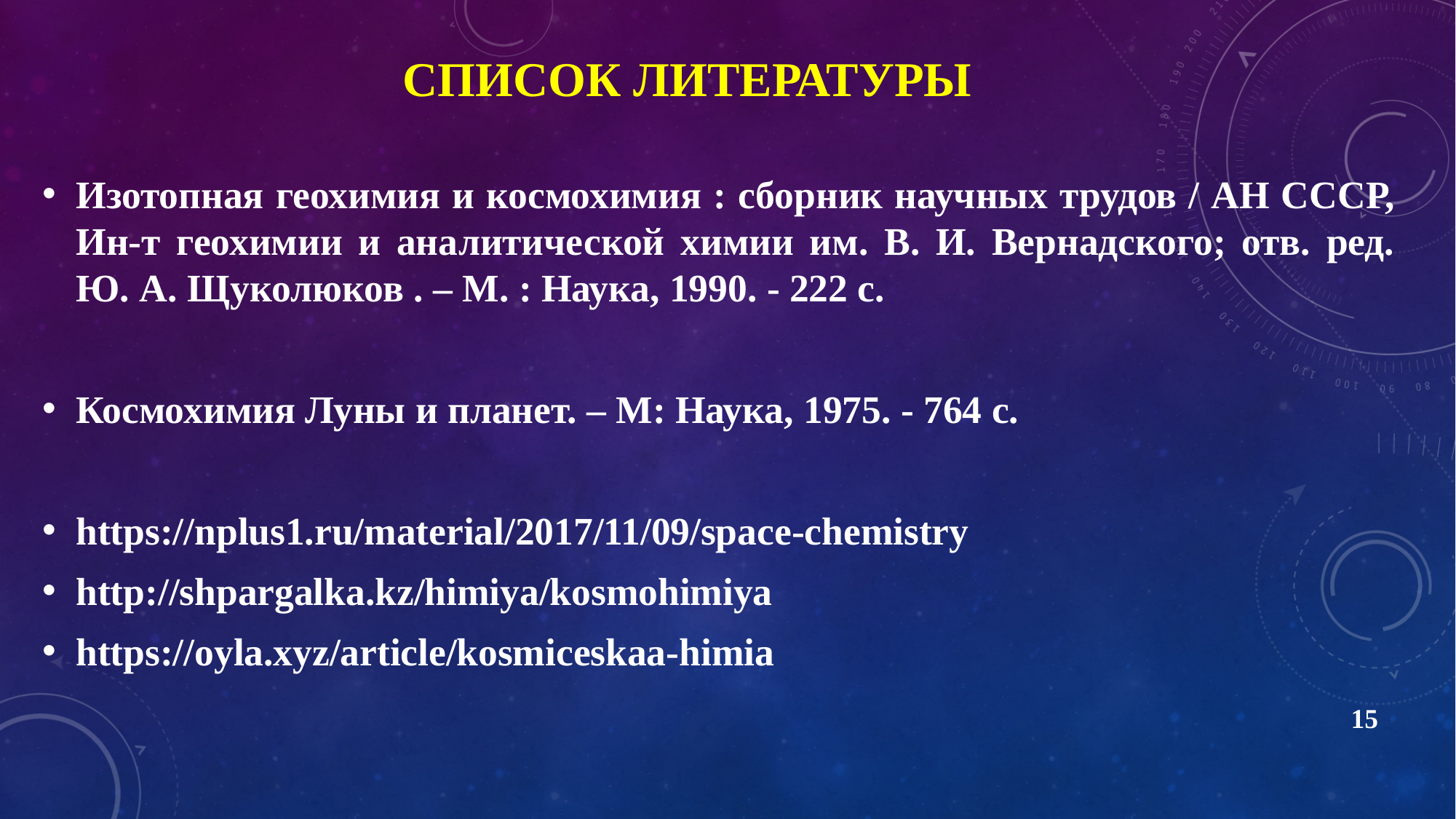

# Список литературы
Изотопная геохимия и космохимия : сборник научных трудов / АН СССР, Ин-т геохимии и аналитической химии им. В. И. Вернадского; отв. ред. Ю. А. Щуколюков . – М. : Наука, 1990. - 222 с.

Космохимия Луны и планет. – М: Наука, 1975. - 764 с.

https://nplus1.ru/material/2017/11/09/space-chemistry
http://shpargalka.kz/himiya/kosmohimiya
https://oyla.xyz/article/kosmiceskaa-himia

15